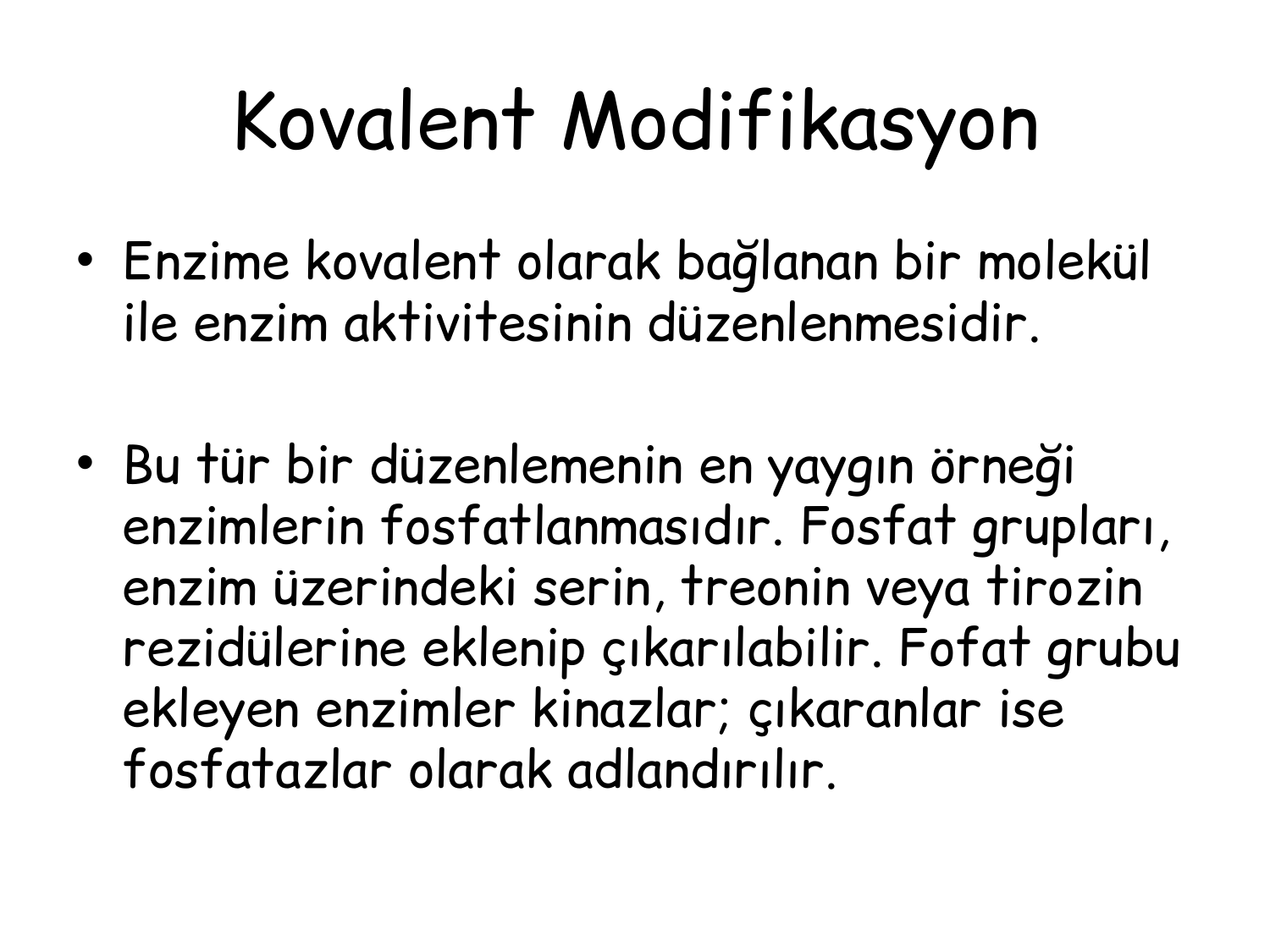

# Kovalent Modifikasyon
Enzime kovalent olarak bağlanan bir molekül ile enzim aktivitesinin düzenlenmesidir.

Bu tür bir düzenlemenin en yaygın örneği enzimlerin fosfatlanmasıdır. Fosfat grupları, enzim üzerindeki serin, treonin veya tirozin rezidülerine eklenip çıkarılabilir. Fofat grubu ekleyen enzimler kinazlar; çıkaranlar ise fosfatazlar olarak adlandırılır.